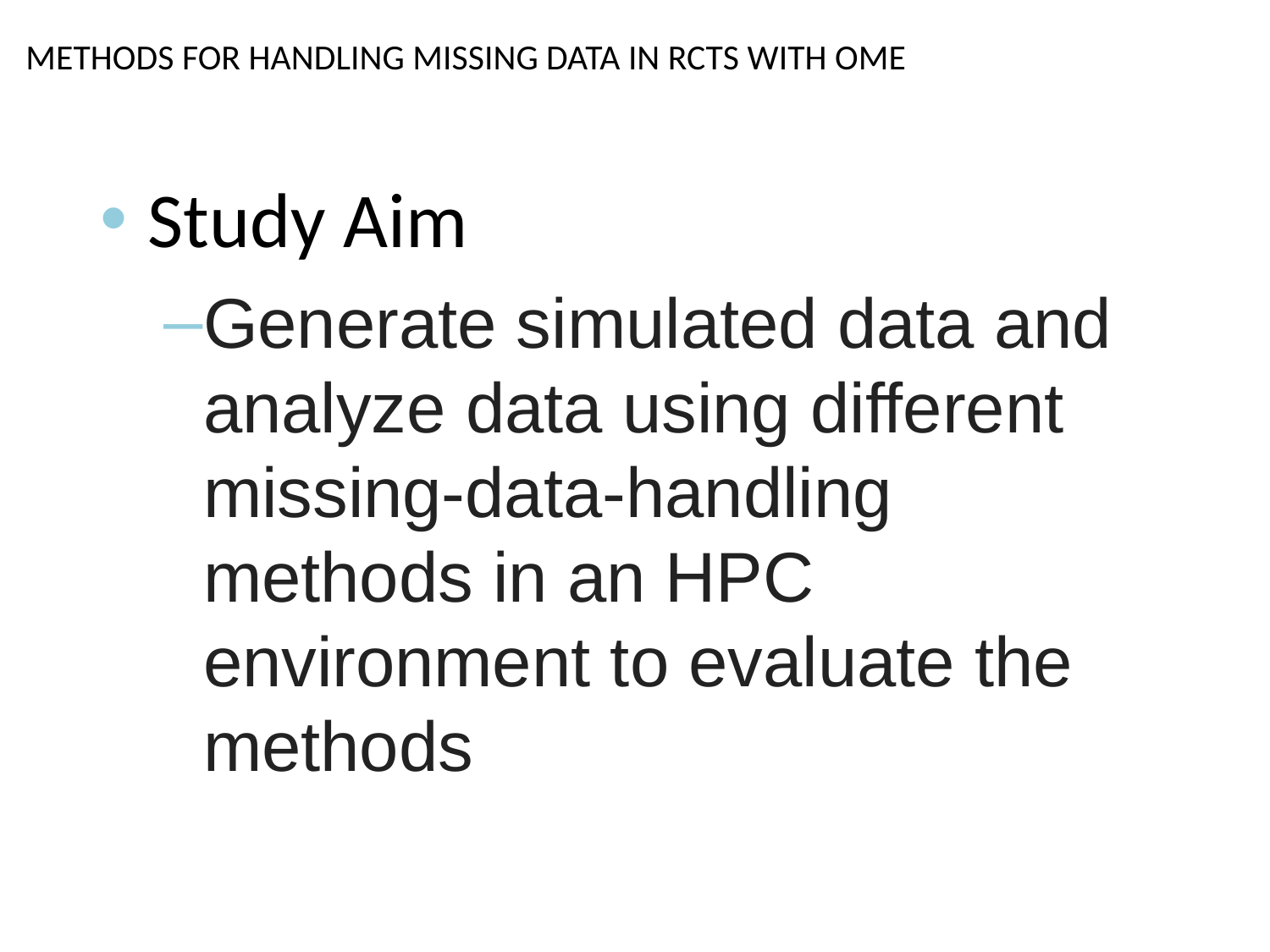

METHODS FOR HANDLING MISSING DATA IN RCTS WITH OME
Study Aim
Generate simulated data and analyze data using different missing-data-handling methods in an HPC
environment to evaluate the methods